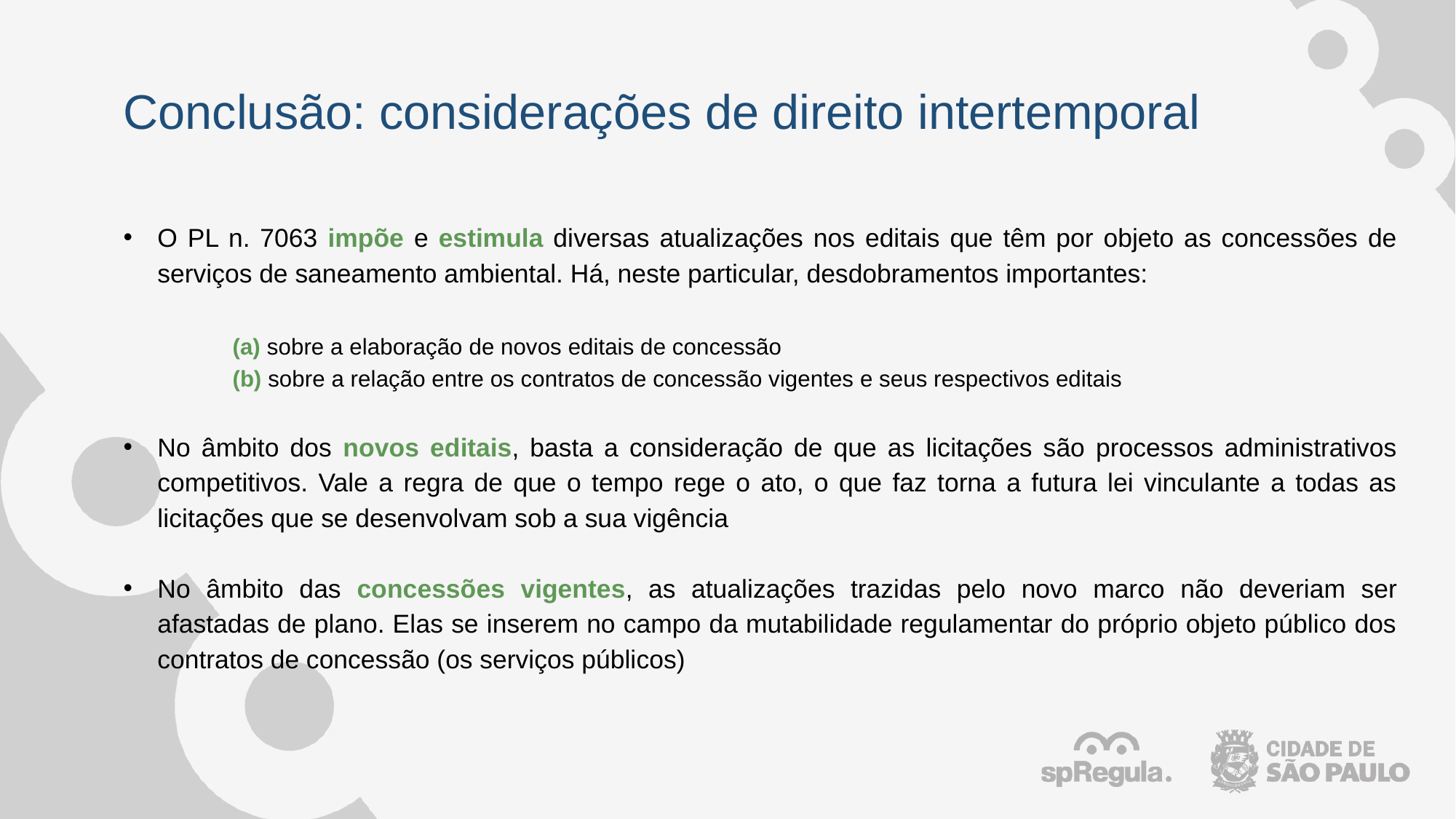

# Conclusão: considerações de direito intertemporal
O PL n. 7063 impõe e estimula diversas atualizações nos editais que têm por objeto as concessões de serviços de saneamento ambiental. Há, neste particular, desdobramentos importantes:

	(a) sobre a elaboração de novos editais de concessão
	(b) sobre a relação entre os contratos de concessão vigentes e seus respectivos editais

No âmbito dos novos editais, basta a consideração de que as licitações são processos administrativos competitivos. Vale a regra de que o tempo rege o ato, o que faz torna a futura lei vinculante a todas as licitações que se desenvolvam sob a sua vigência

No âmbito das concessões vigentes, as atualizações trazidas pelo novo marco não deveriam ser afastadas de plano. Elas se inserem no campo da mutabilidade regulamentar do próprio objeto público dos contratos de concessão (os serviços públicos)